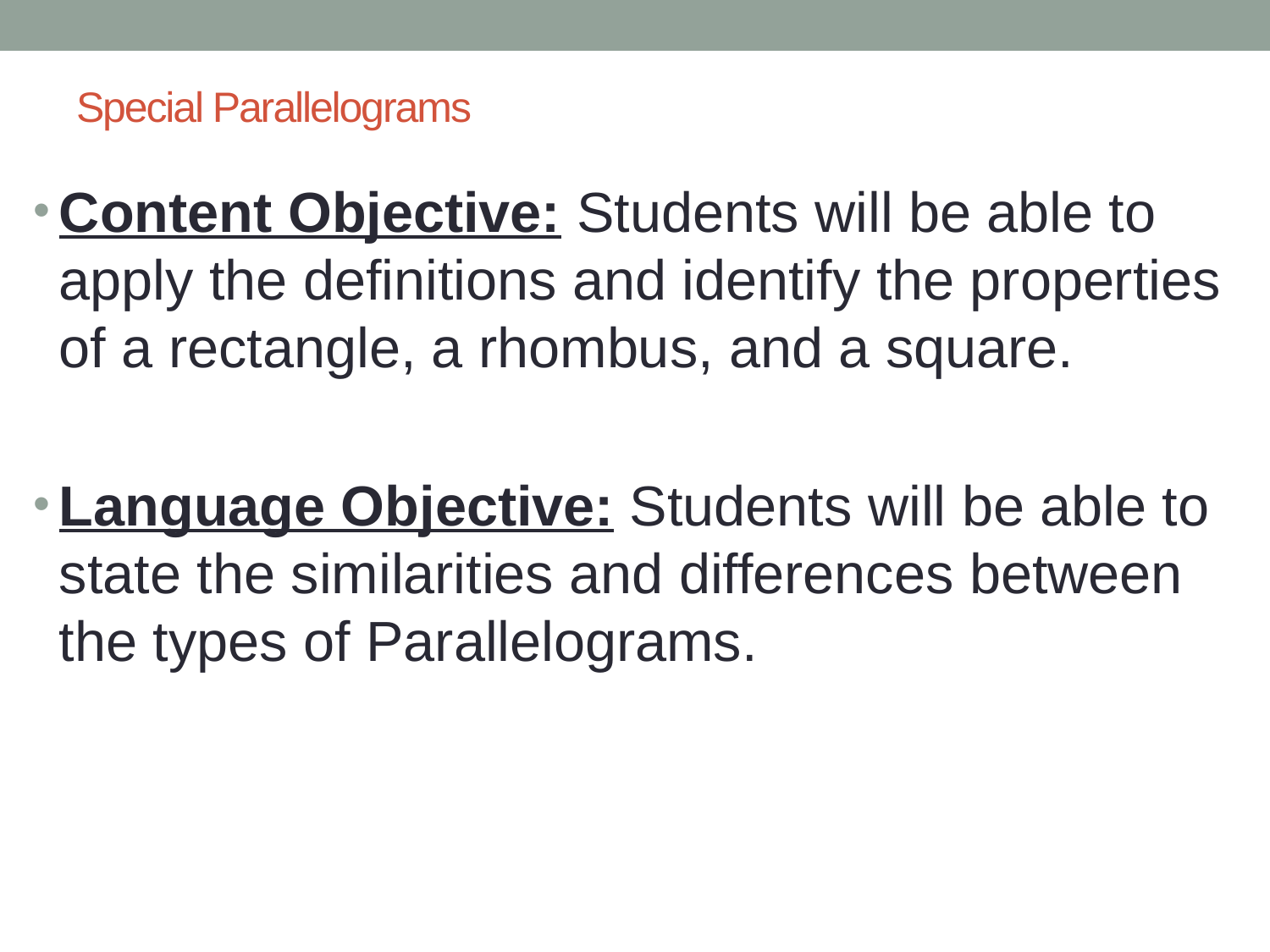

# Special Parallelograms
Content Objective: Students will be able to apply the definitions and identify the properties of a rectangle, a rhombus, and a square.

Language Objective: Students will be able to state the similarities and differences between the types of Parallelograms.